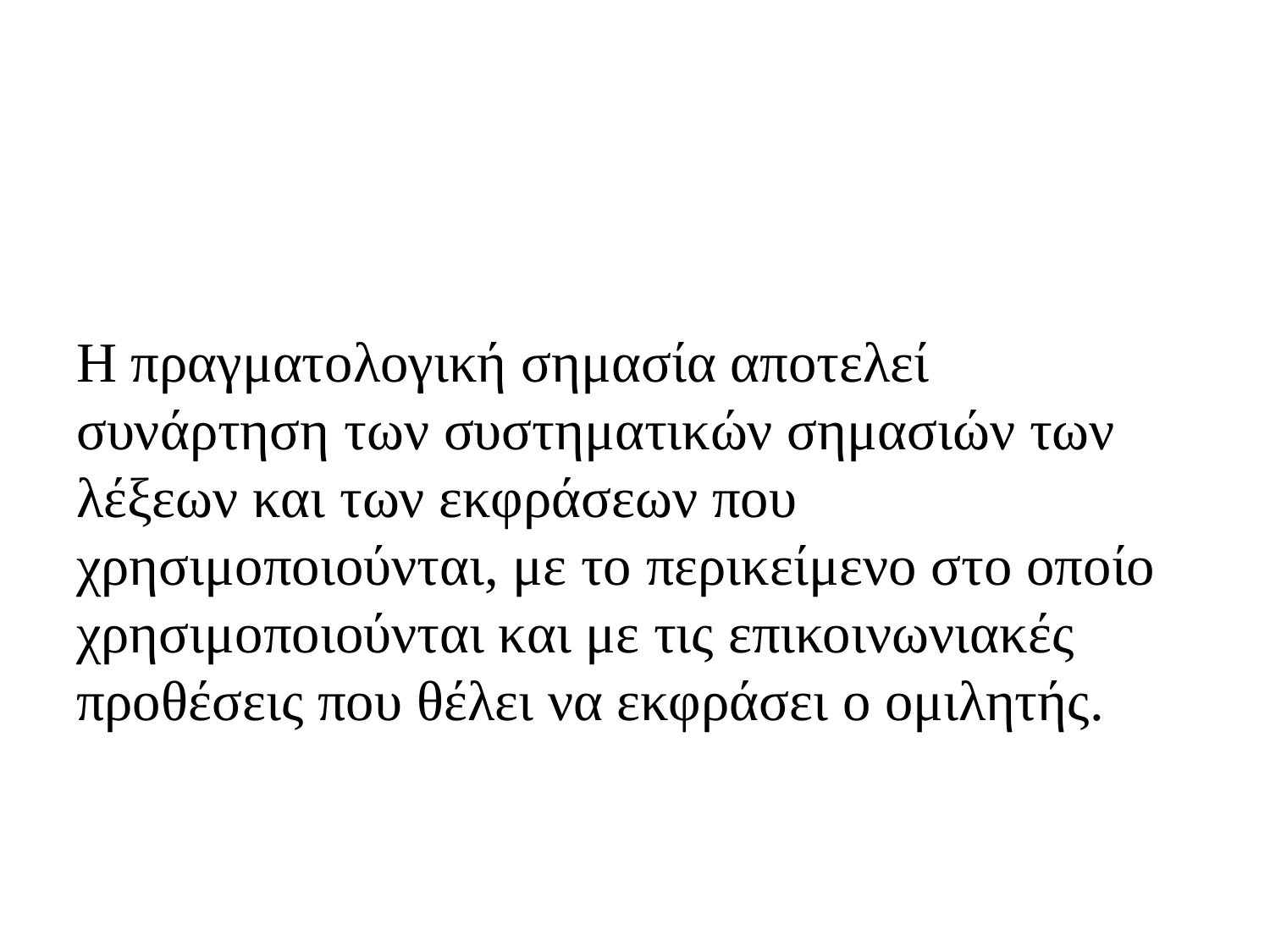

Η πραγματολογική σημασία αποτελεί συνάρτηση των συστηματικών σημασιών των λέξεων και των εκφράσεων που χρησιμοποιούνται, με το περικείμενο στο οποίο χρησιμοποιούνται και με τις επικοινωνιακές προθέσεις που θέλει να εκφράσει ο ομιλητής.